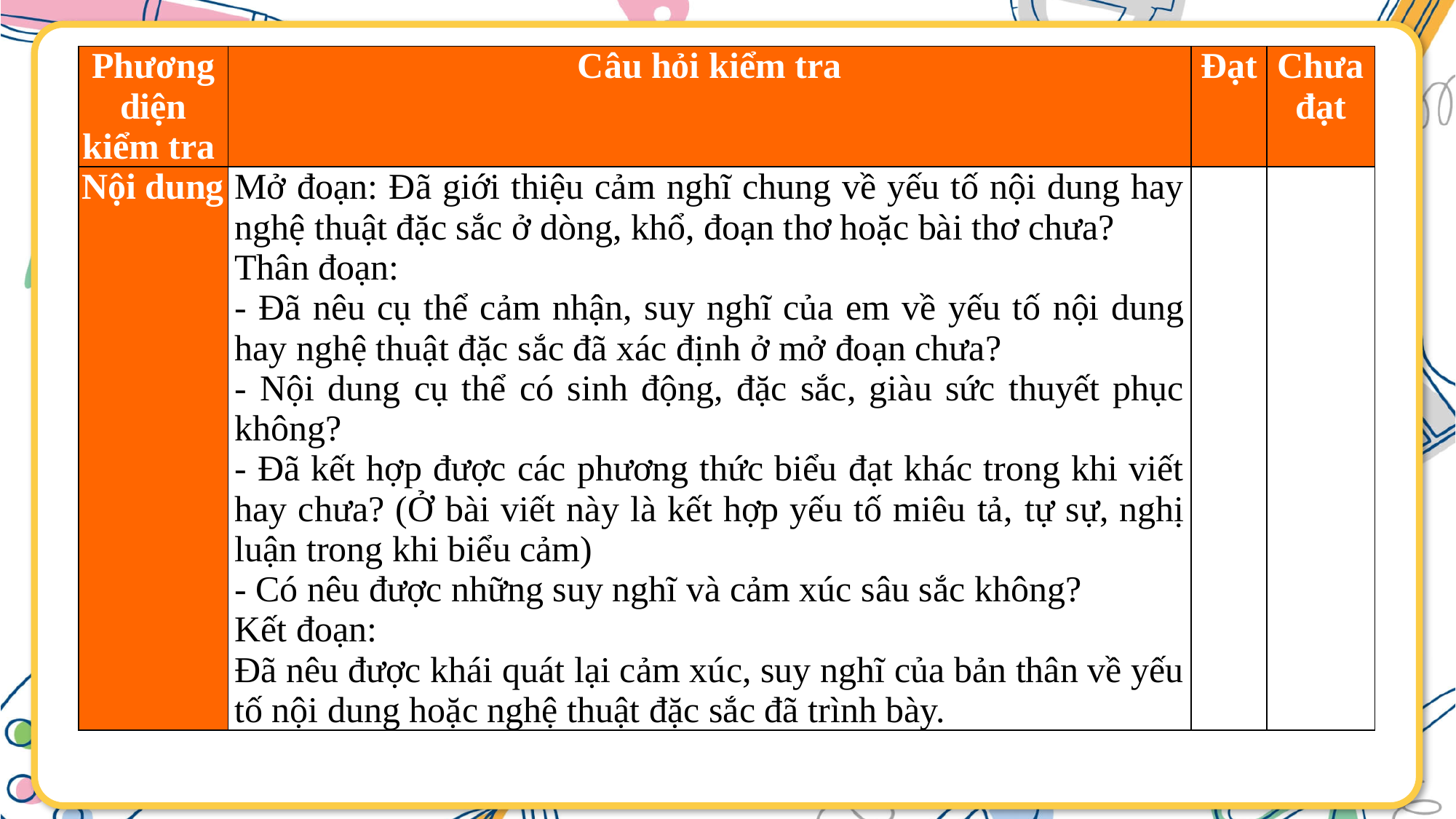

| Phương diện kiểm tra | Câu hỏi kiểm tra | Đạt | Chưa đạt |
| --- | --- | --- | --- |
| Nội dung | Mở đoạn: Đã giới thiệu cảm nghĩ chung về yếu tố nội dung hay nghệ thuật đặc sắc ở dòng, khổ, đoạn thơ hoặc bài thơ chưa? Thân đoạn: - Đã nêu cụ thể cảm nhận, suy nghĩ của em về yếu tố nội dung hay nghệ thuật đặc sắc đã xác định ở mở đoạn chưa? - Nội dung cụ thể có sinh động, đặc sắc, giàu sức thuyết phục không? - Đã kết hợp được các phương thức biểu đạt khác trong khi viết hay chưa? (Ở bài viết này là kết hợp yếu tố miêu tả, tự sự, nghị luận trong khi biểu cảm) - Có nêu được những suy nghĩ và cảm xúc sâu sắc không? Kết đoạn: Đã nêu được khái quát lại cảm xúc, suy nghĩ của bản thân về yếu tố nội dung hoặc nghệ thuật đặc sắc đã trình bày. |  |  |